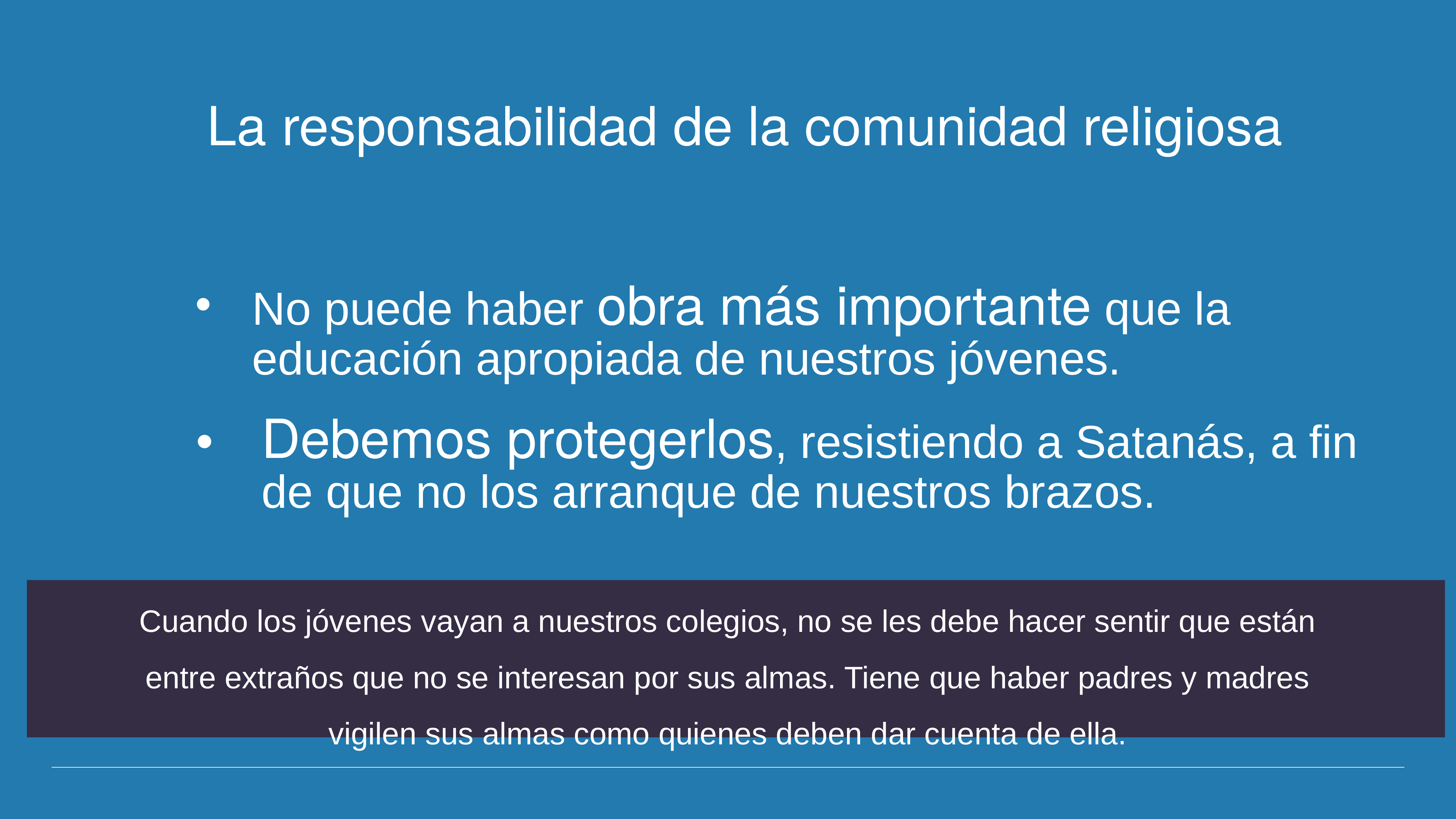

La responsabilidad de la comunidad religiosa
No puede haber obra más importante que la educación apropiada de nuestros jóvenes.
Debemos protegerlos, resistiendo a Satanás, a fin de que no los arranque de nuestros brazos.
Cuando los jóvenes vayan a nuestros colegios, no se les debe hacer sentir que están entre extraños que no se interesan por sus almas. Tiene que haber padres y madres vigilen sus almas como quienes deben dar cuenta de ella.